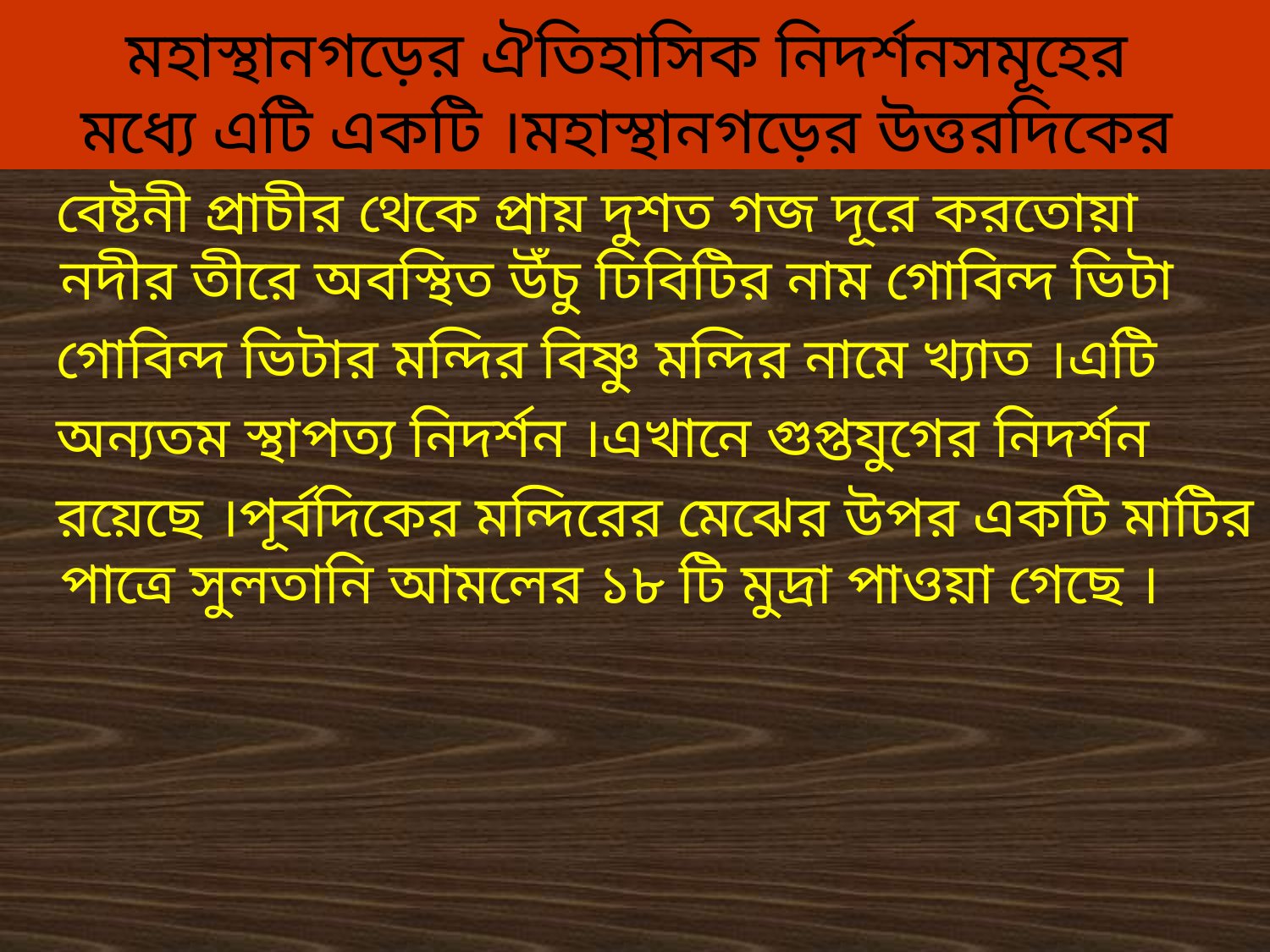

# মহাস্থানগড়ের ঐতিহাসিক নিদর্শনসমূহের মধ্যে এটি একটি ।মহাস্থানগড়ের উত্তরদিকের
   বেষ্টনী প্রাচীর থেকে প্রায় দুশত গজ দূরে করতোয়া নদীর তীরে অবস্থিত উঁচু ঢিবিটির নাম গোবিন্দ ভিটা
   গোবিন্দ ভিটার মন্দির বিষ্ণু মন্দির নামে খ্যাত ।এটি
   অন্যতম স্থাপত্য নিদর্শন ।এখানে গুপ্তযুগের নিদর্শন
   রয়েছে ।পূর্বদিকের মন্দিরের মেঝের উপর একটি মাটির পাত্রে সুলতানি আমলের ১৮ টি মুদ্রা পাওয়া গেছে ।